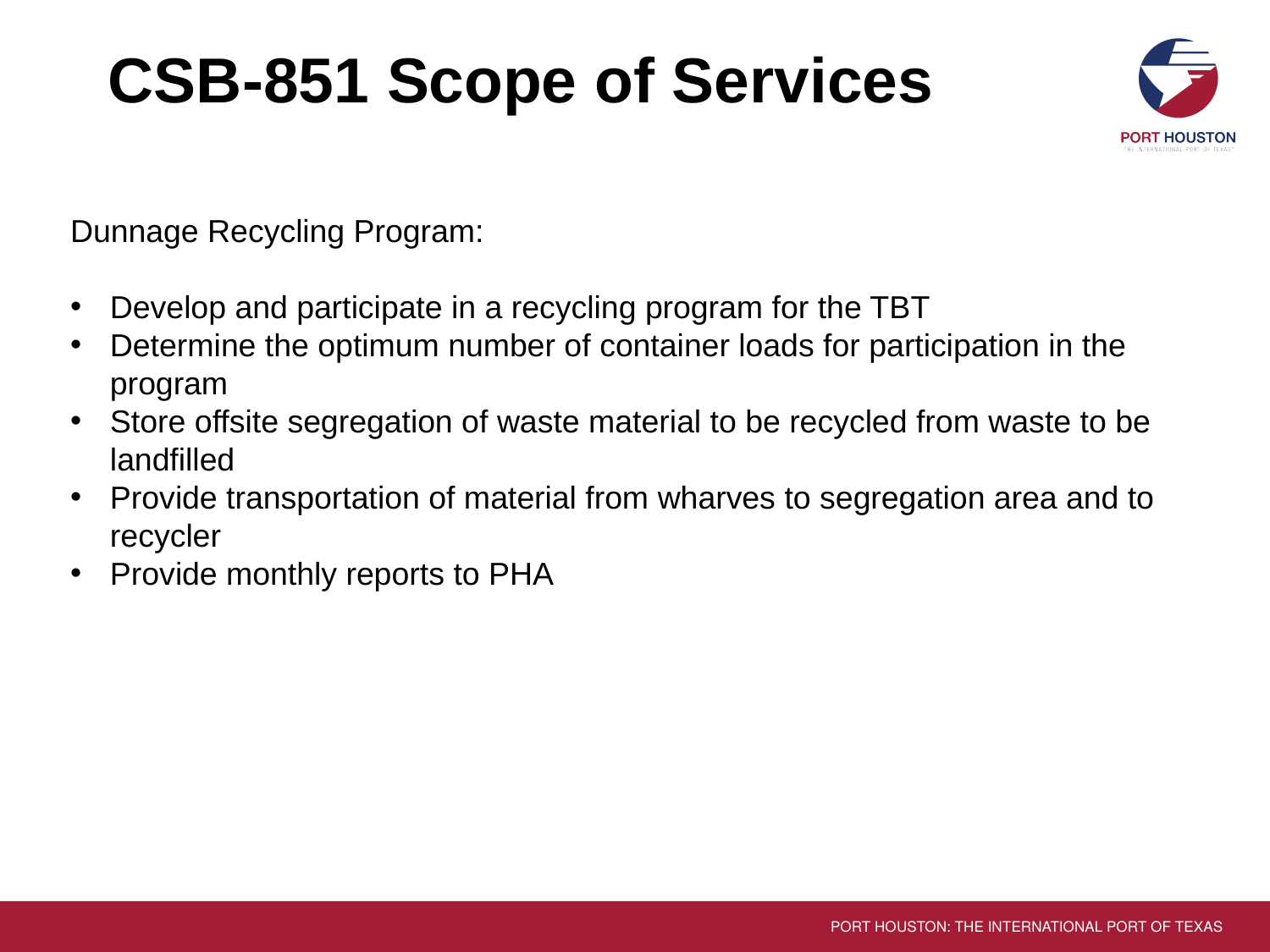

# CSB-851 Scope of Services
Dunnage Recycling Program:

Develop and participate in a recycling program for the TBT
Determine the optimum number of container loads for participation in the program
Store offsite segregation of waste material to be recycled from waste to be landfilled
Provide transportation of material from wharves to segregation area and to recycler
Provide monthly reports to PHA

Turning Basin